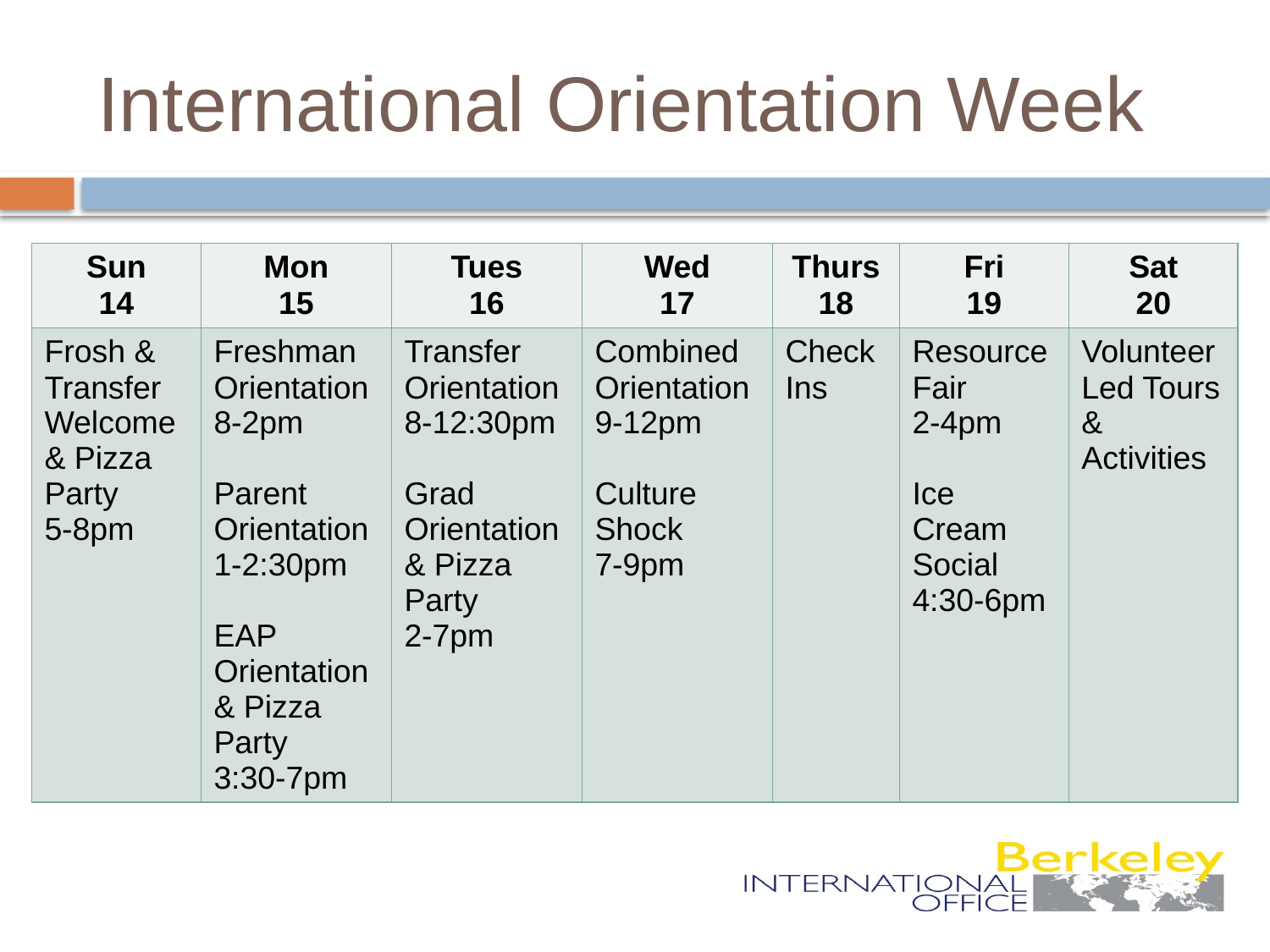

# International Orientation Week
| Sun 14 | Mon 15 | Tues 16 | Wed 17 | Thurs 18 | Fri 19 | Sat 20 |
| --- | --- | --- | --- | --- | --- | --- |
| Frosh & Transfer Welcome & Pizza Party 5-8pm | Freshman Orientation 8-2pm Parent Orientation 1-2:30pm EAP Orientation & Pizza Party 3:30-7pm | Transfer Orientation 8-12:30pm Grad Orientation & Pizza Party 2-7pm | Combined Orientation 9-12pm Culture Shock 7-9pm | Check Ins | Resource Fair 2-4pm Ice Cream Social 4:30-6pm | Volunteer Led Tours & Activities |